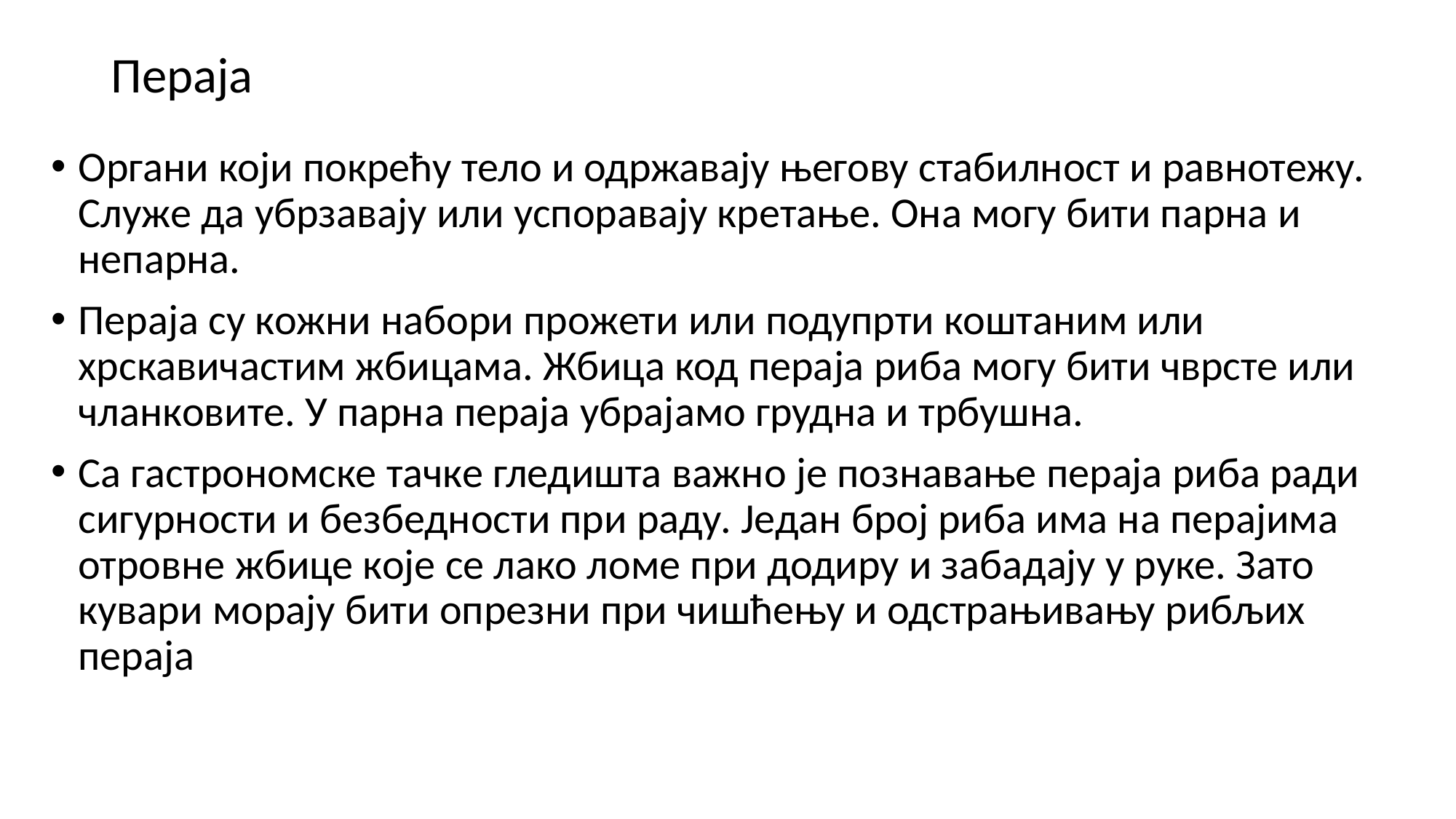

# Пераја
Oргани који покрећу тело и одржавају његову стабилност и равнотежу. Служе да убрзавају или успоравају кретање. Она могу бити парна и непарна.
Пераја су кожни набори прожети или подупрти коштаним или хрскавичастим жбицама. Жбица код пераја риба могу бити чврсте или чланковите. У парна пераја убрајамо грудна и трбушна.
Са гастрономске тачке гледишта важно је познавање пераја риба ради сигурности и безбедности при раду. Један број риба има на перајима отровне жбице које се лако ломе при додиру и забадају у руке. Зато кувари морају бити опрезни при чишћењу и одстрањивању рибљих пераја